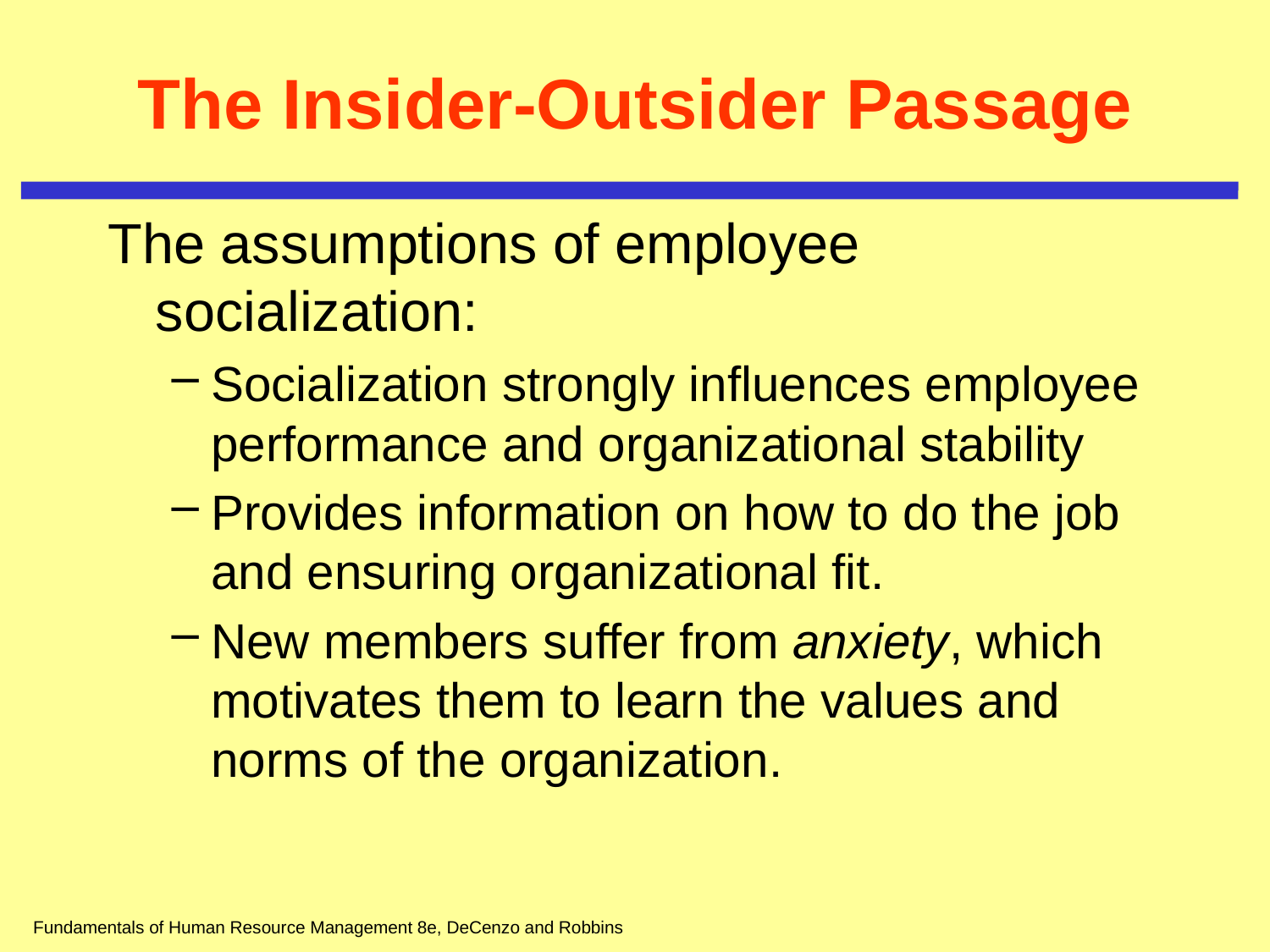

# The Insider-Outsider Passage
The assumptions of employee socialization:
Socialization strongly influences employee performance and organizational stability
Provides information on how to do the job and ensuring organizational fit.
New members suffer from anxiety, which motivates them to learn the values and norms of the organization.
Fundamentals of Human Resource Management 8e, DeCenzo and Robbins